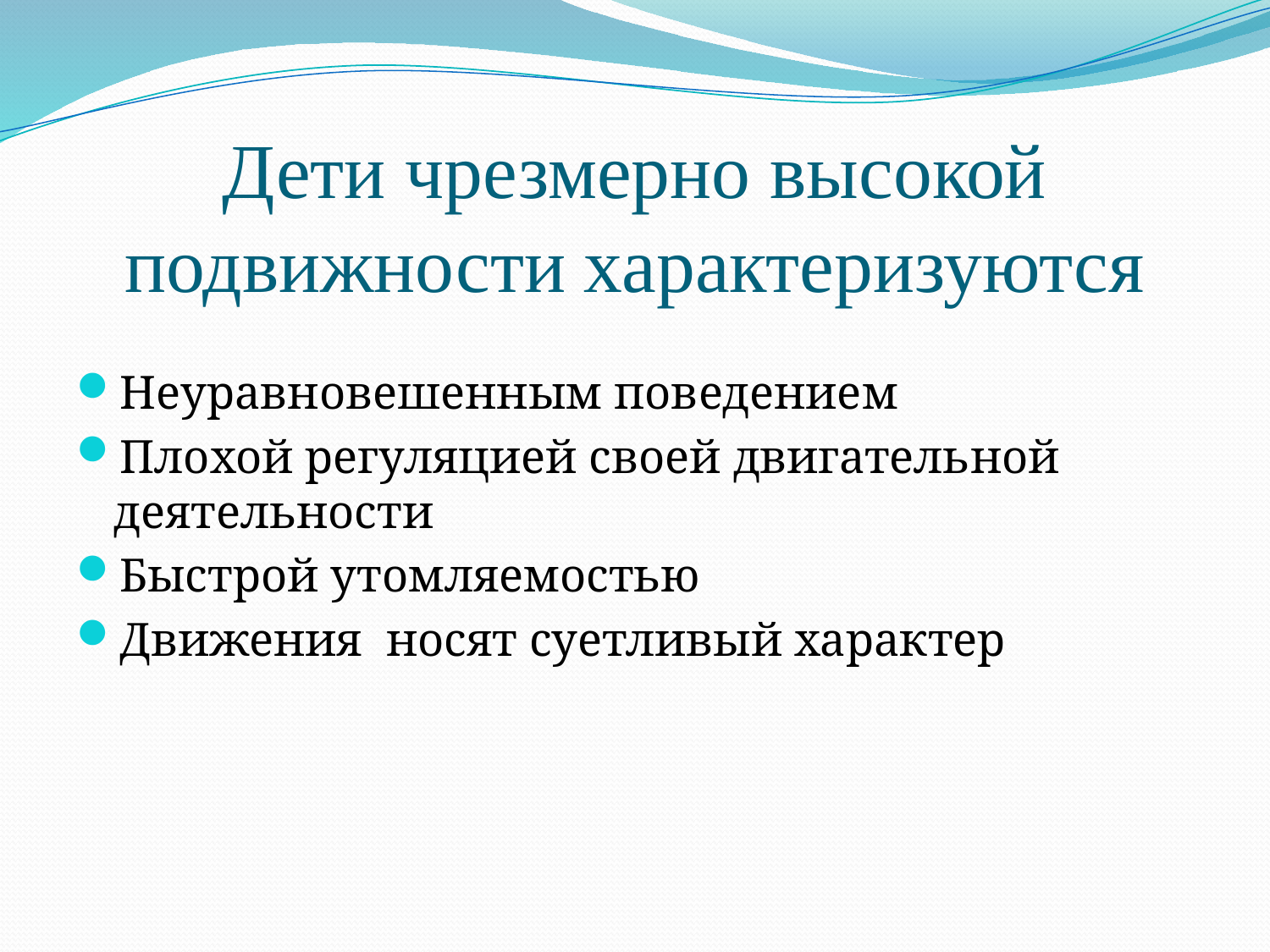

# Дети чрезмерно высокой подвижности характеризуются
Неуравновешенным поведением
Плохой регуляцией своей двигательной деятельности
Быстрой утомляемостью
Движения  носят суетливый характер